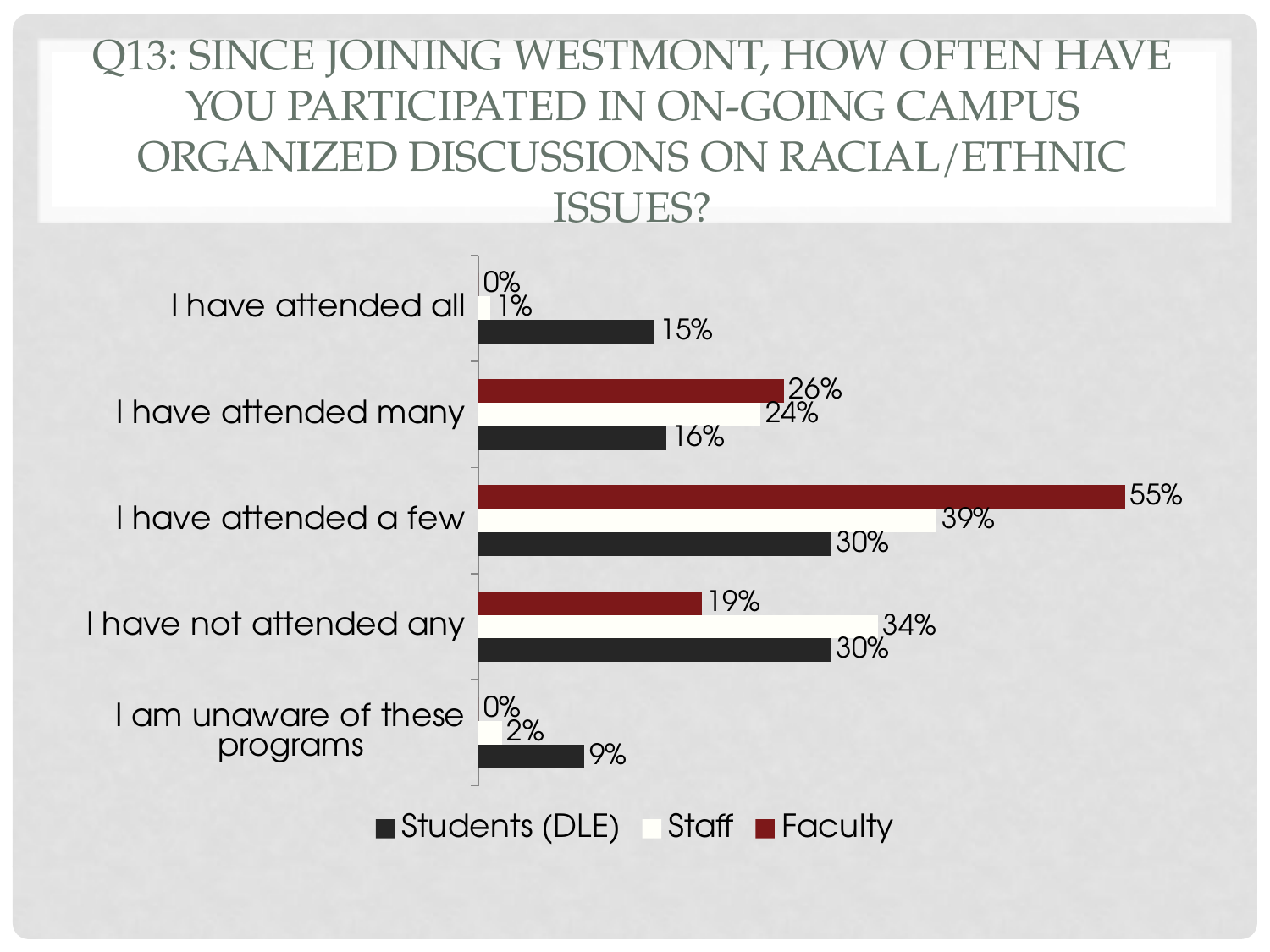

# Q13: Since joining Westmont, how often have you participated in on-going campus organized discussions on racial/ethnic issues?

### Chart

| Category | Faculty | Staff | Students (DLE) |
|---|---|---|---|
| I have attended all | 0.0 | 0.01 | 0.15 |
| I have attended many | 0.26 | 0.24 | 0.16 |
| I have attended a few | 0.55 | 0.39 | 0.3 |
| I have not attended any | 0.19 | 0.34 | 0.3 |
| I am unaware of these programs | 0.0 | 0.02 | 0.09 |